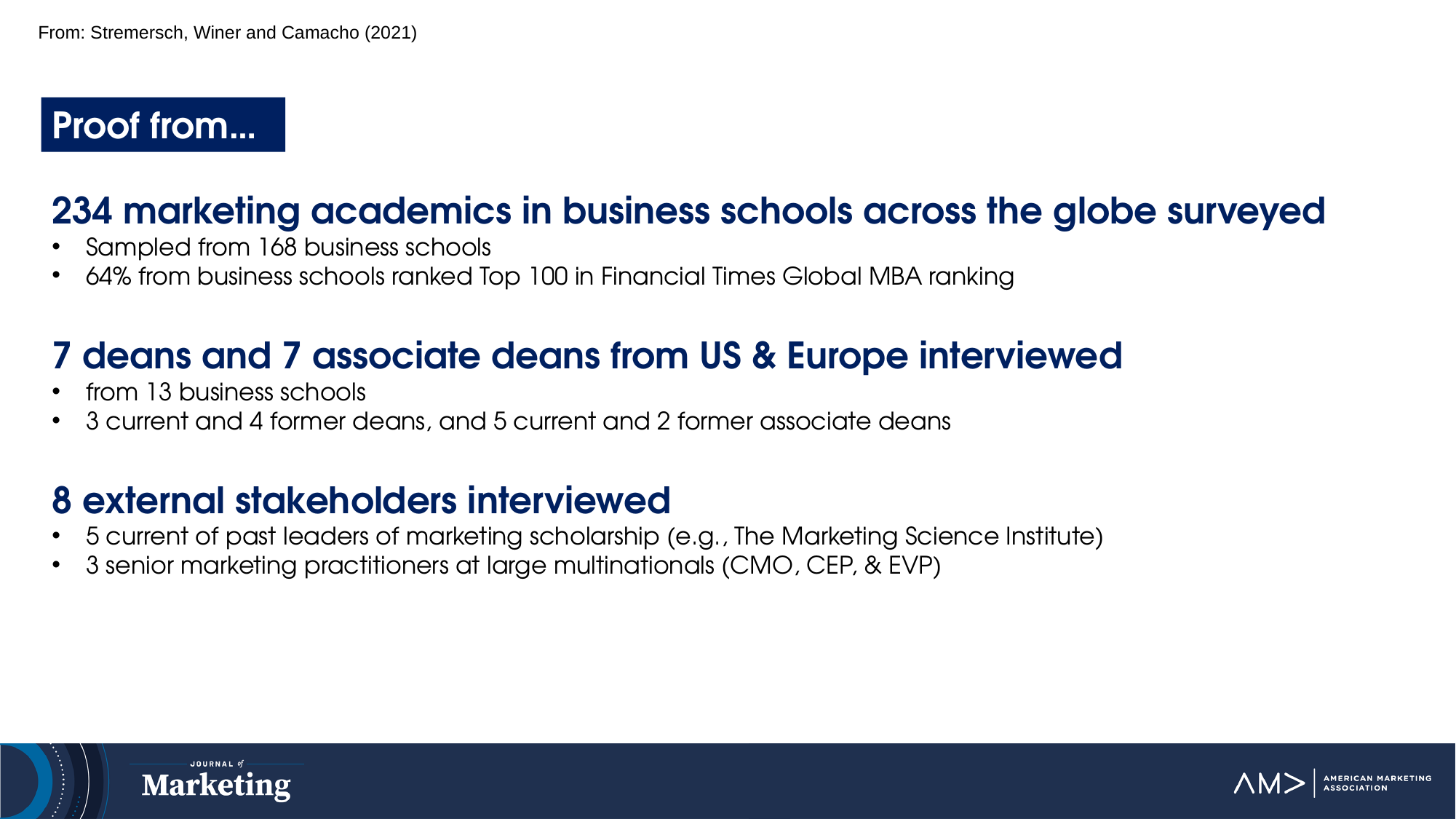

From: Stremersch, Winer and Camacho (2021)

Proof from…

234 marketing academics in business schools across the globe surveyed
Sampled from 168 business schools
64% from business schools ranked Top 100 in Financial Times Global MBA ranking
7 deans and 7 associate deans from US & Europe interviewed
from 13 business schools
3 current and 4 former deans, and 5 current and 2 former associate deans
8 external stakeholders interviewed
5 current of past leaders of marketing scholarship (e.g., The Marketing Science Institute)
3 senior marketing practitioners at large multinationals (CMO, CEP, & EVP)